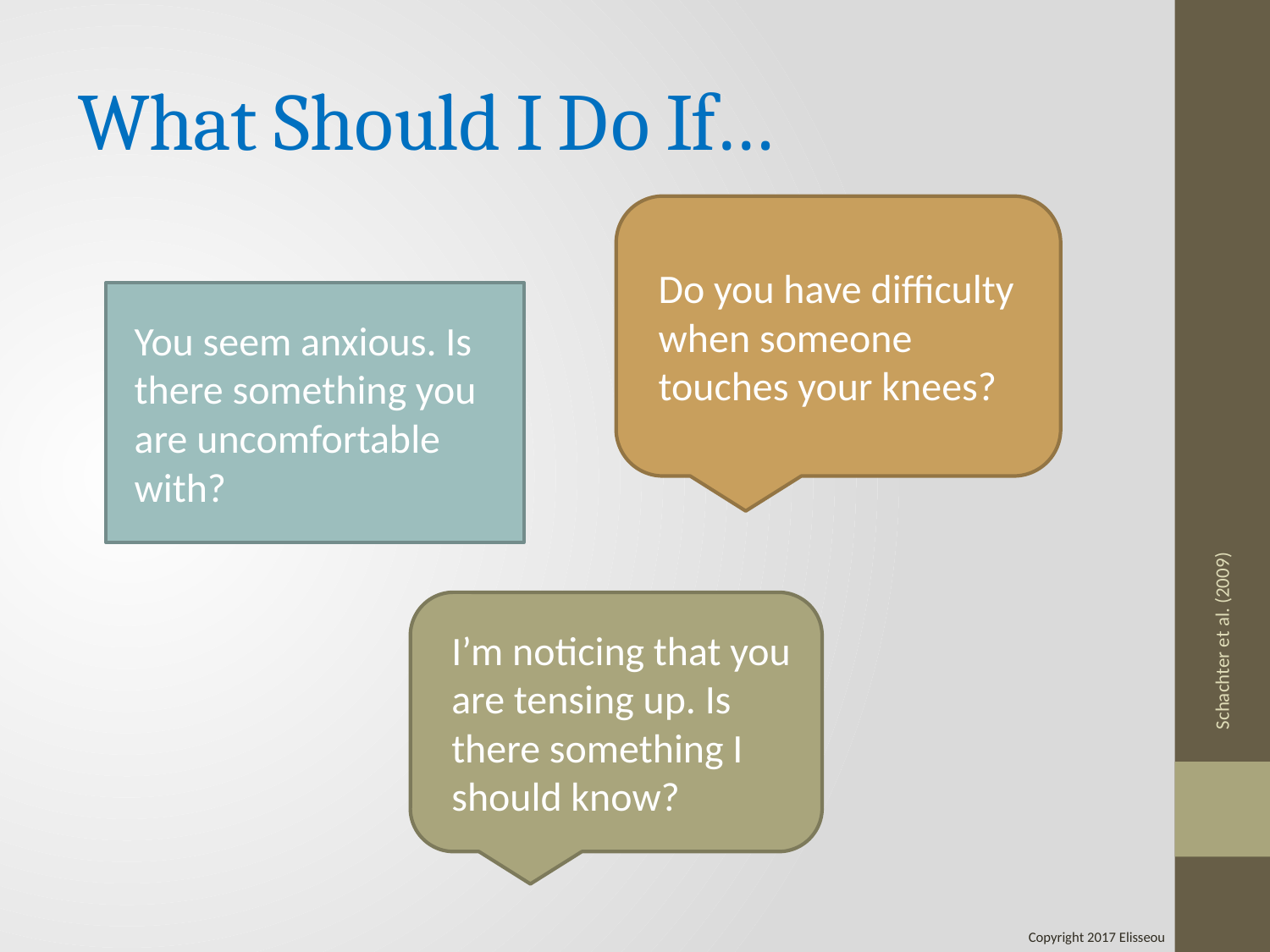

# What Should I Do If…
Do you have difficulty when someone touches your knees?
You seem anxious. Is there something you are uncomfortable with?
I’m noticing that you are tensing up. Is there something I should know?
Schachter et al. (2009)